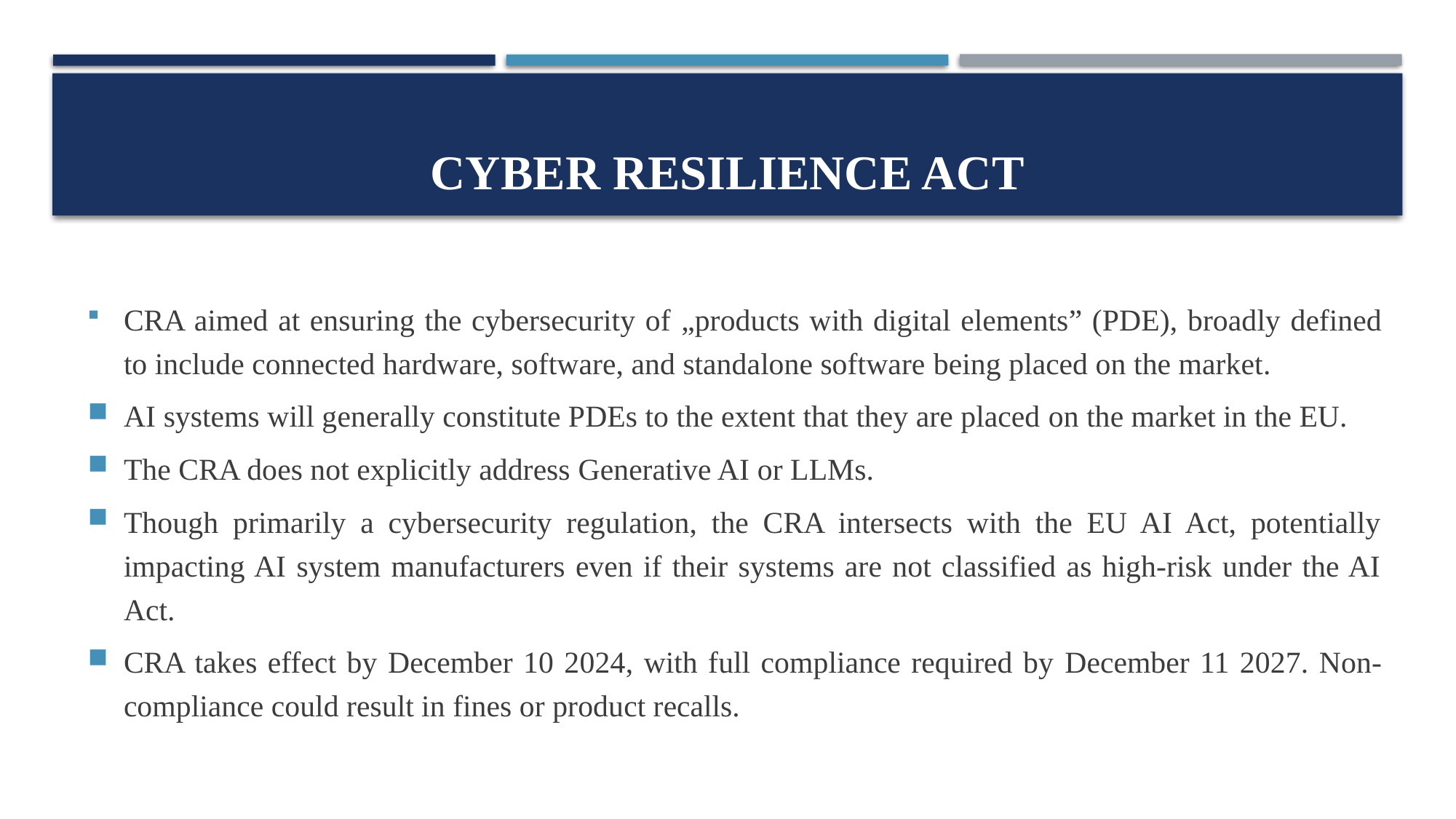

# Cyber resilience act
CRA aimed at ensuring the cybersecurity of „products with digital elements” (PDE), broadly defined to include connected hardware, software, and standalone software being placed on the market.
AI systems will generally constitute PDEs to the extent that they are placed on the market in the EU.
The CRA does not explicitly address Generative AI or LLMs.
Though primarily a cybersecurity regulation, the CRA intersects with the EU AI Act, potentially impacting AI system manufacturers even if their systems are not classified as high-risk under the AI Act.
CRA takes effect by December 10 2024, with full compliance required by December 11 2027. Non-compliance could result in fines or product recalls.